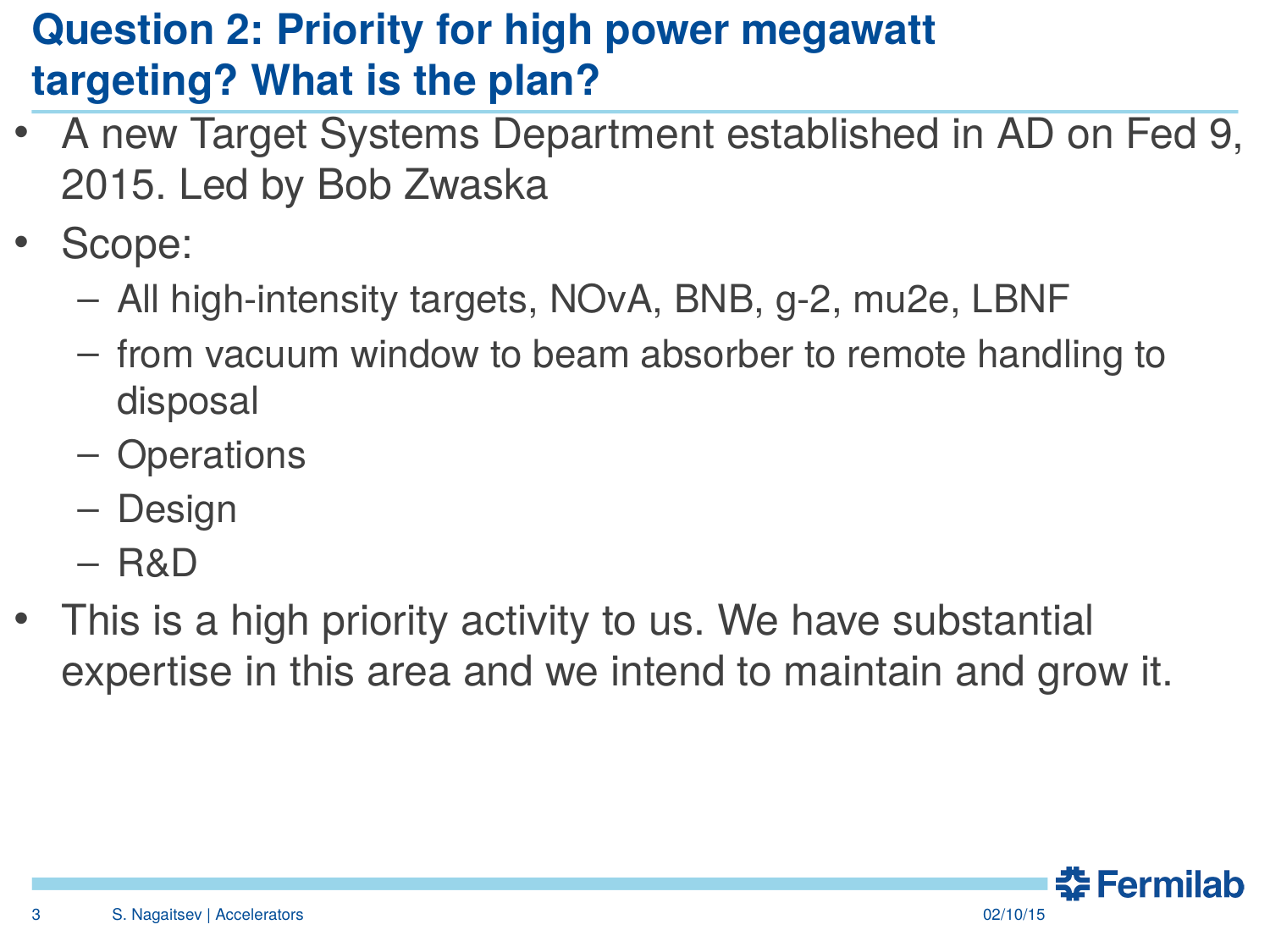

# Question 2: Priority for high power megawatt targeting? What is the plan?
A new Target Systems Department established in AD on Fed 9, 2015. Led by Bob Zwaska
Scope:
All high-intensity targets, NOvA, BNB, g-2, mu2e, LBNF
from vacuum window to beam absorber to remote handling to disposal
Operations
Design
R&D
This is a high priority activity to us. We have substantial expertise in this area and we intend to maintain and grow it.
3
S. Nagaitsev | Accelerators
02/10/15